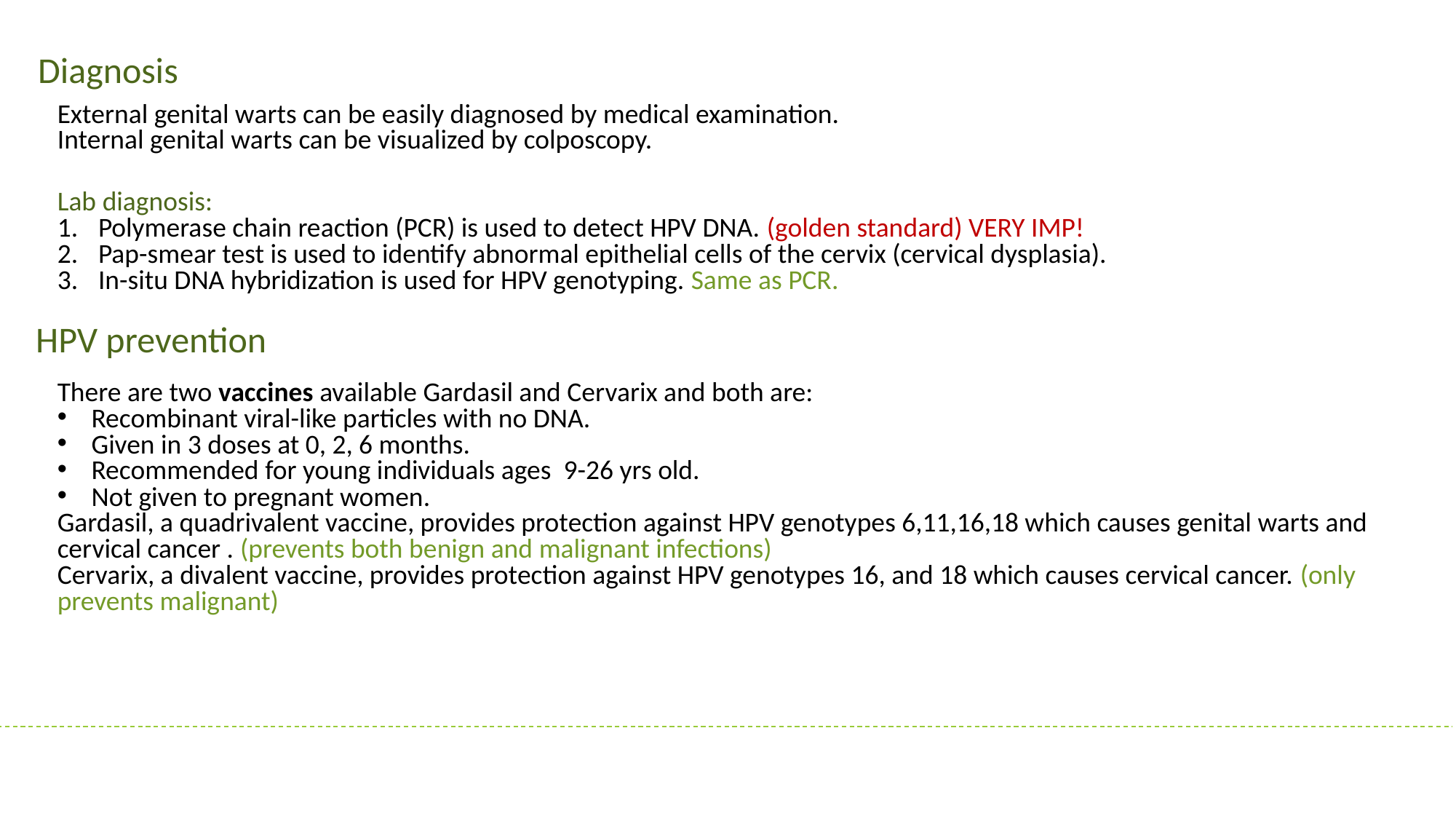

Diagnosis
External genital warts can be easily diagnosed by medical examination.
Internal genital warts can be visualized by colposcopy.

Lab diagnosis:
Polymerase chain reaction (PCR) is used to detect HPV DNA. (golden standard) VERY IMP!
Pap-smear test is used to identify abnormal epithelial cells of the cervix (cervical dysplasia).
In-situ DNA hybridization is used for HPV genotyping. Same as PCR.

HPV prevention
There are two vaccines available Gardasil and Cervarix and both are:
Recombinant viral-like particles with no DNA.
Given in 3 doses at 0, 2, 6 months.
Recommended for young individuals ages  9-26 yrs old.
Not given to pregnant women.
Gardasil, a quadrivalent vaccine, provides protection against HPV genotypes 6,11,16,18 which causes genital warts and cervical cancer . (prevents both benign and malignant infections)
Cervarix, a divalent vaccine, provides protection against HPV genotypes 16, and 18 which causes cervical cancer. (only prevents malignant)